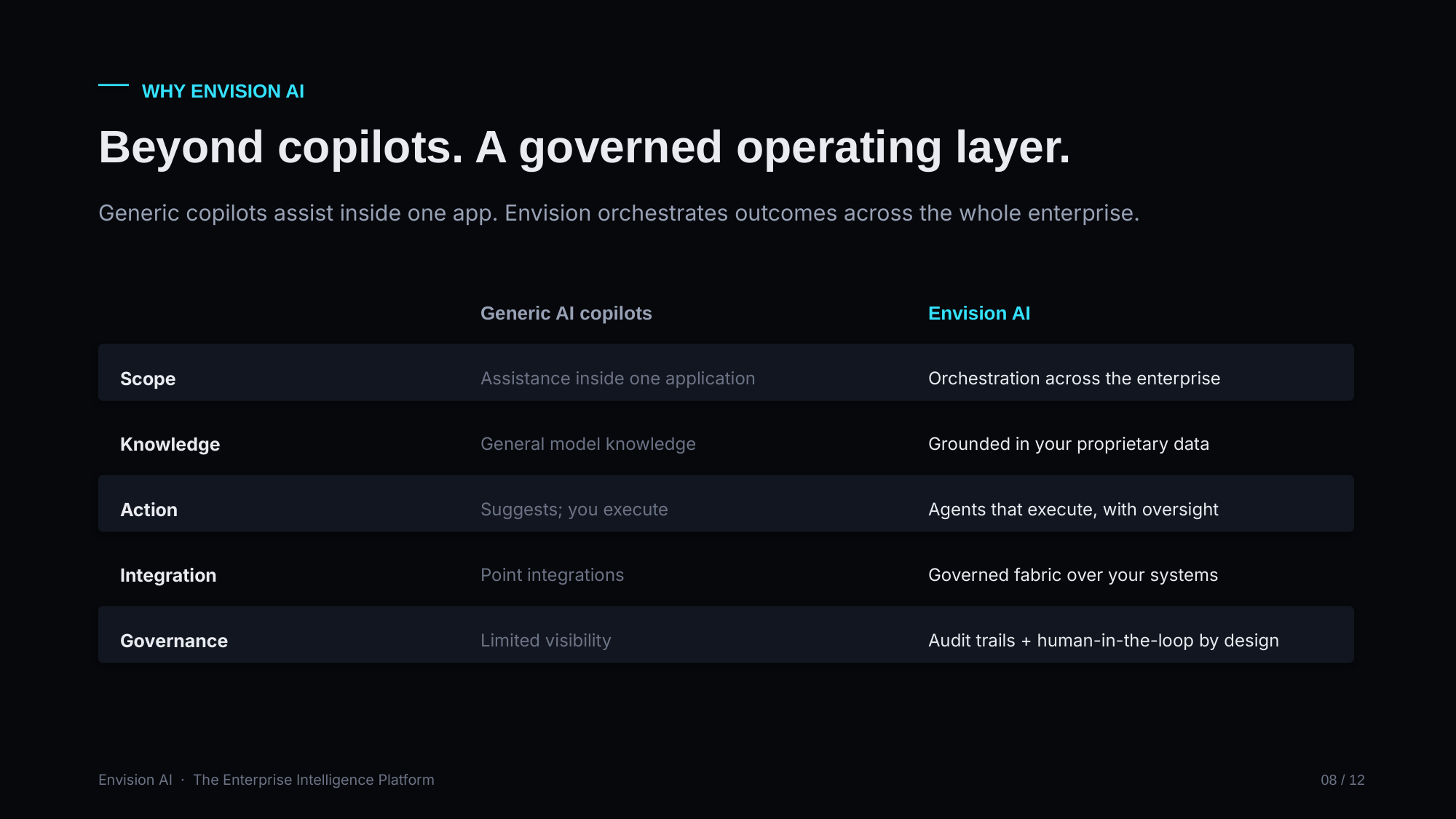

WHY ENVISION AI

Beyond copilots. A governed operating layer.
Generic copilots assist inside one app. Envision orchestrates outcomes across the whole enterprise.
Generic AI copilots
Envision AI

Scope
Assistance inside one application
Orchestration across the enterprise
Knowledge
General model knowledge
Grounded in your proprietary data

Action
Suggests; you execute
Agents that execute, with oversight
Integration
Point integrations
Governed fabric over your systems

Governance
Limited visibility
Audit trails + human-in-the-loop by design
Envision AI  ·  The Enterprise Intelligence Platform
08 / 12